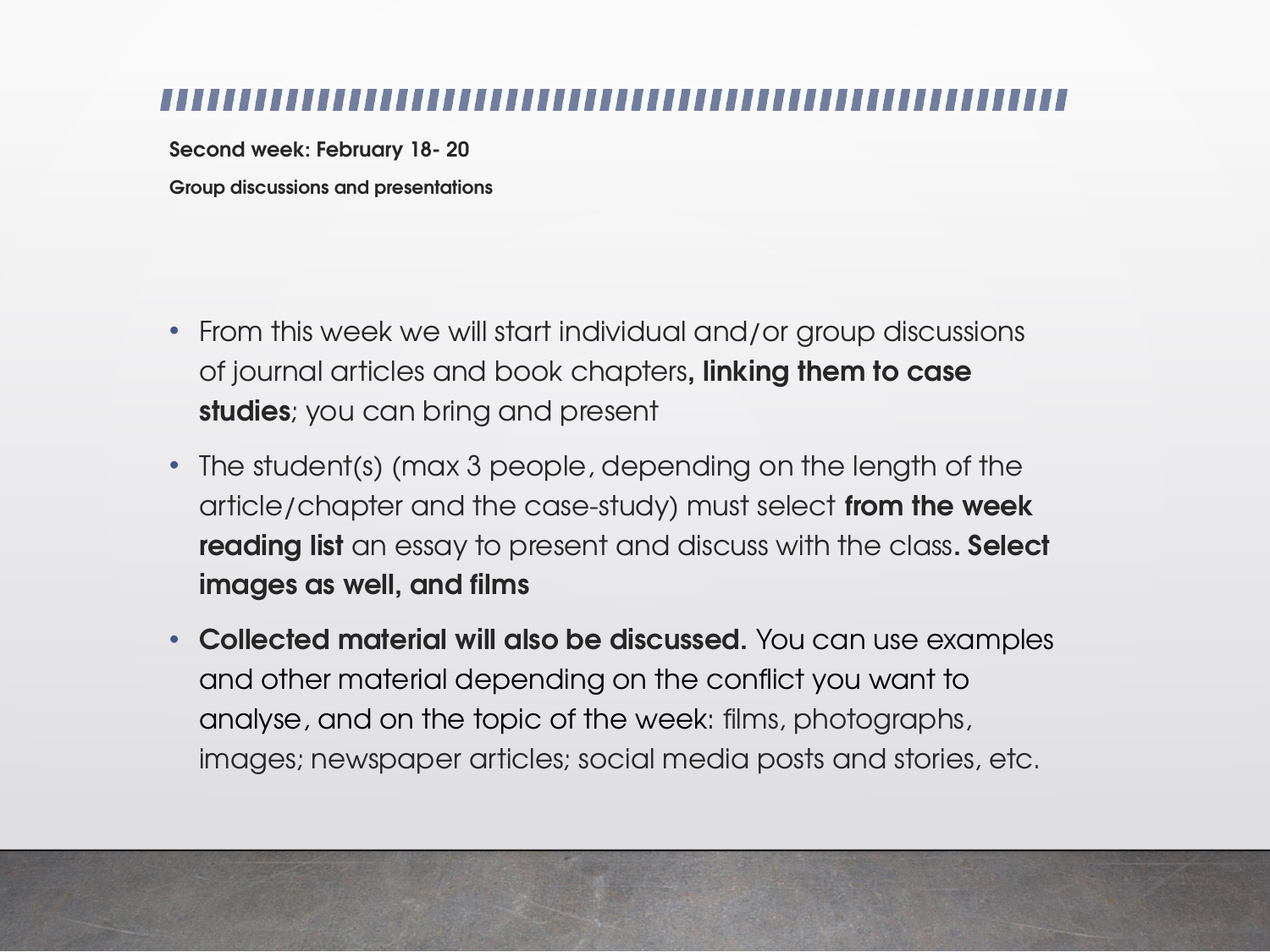

# Second week: February 18- 20 Group discussions and presentations
From this week we will start individual and/or group discussions of journal articles and book chapters, linking them to case studies; you can bring and present
The student(s) (max 3 people, depending on the length of the article/chapter and the case-study) must select from the week reading list an essay to present and discuss with the class. Select images as well, and films
Collected material will also be discussed. You can use examples and other material depending on the conflict you want to analyse, and on the topic of the week: films, photographs, images; newspaper articles; social media posts and stories, etc.